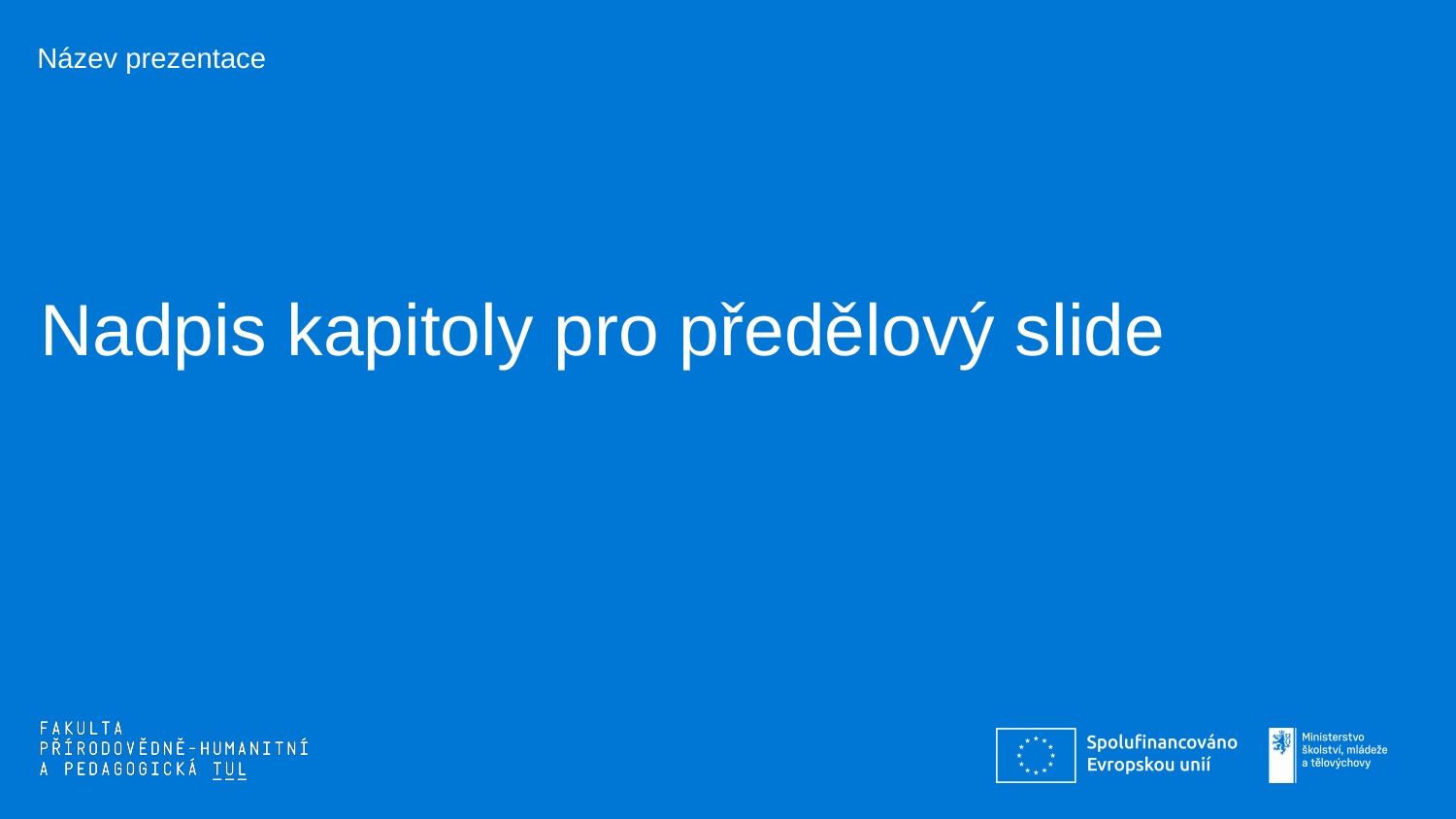

Název prezentace
# Nadpis kapitoly pro předělový slide